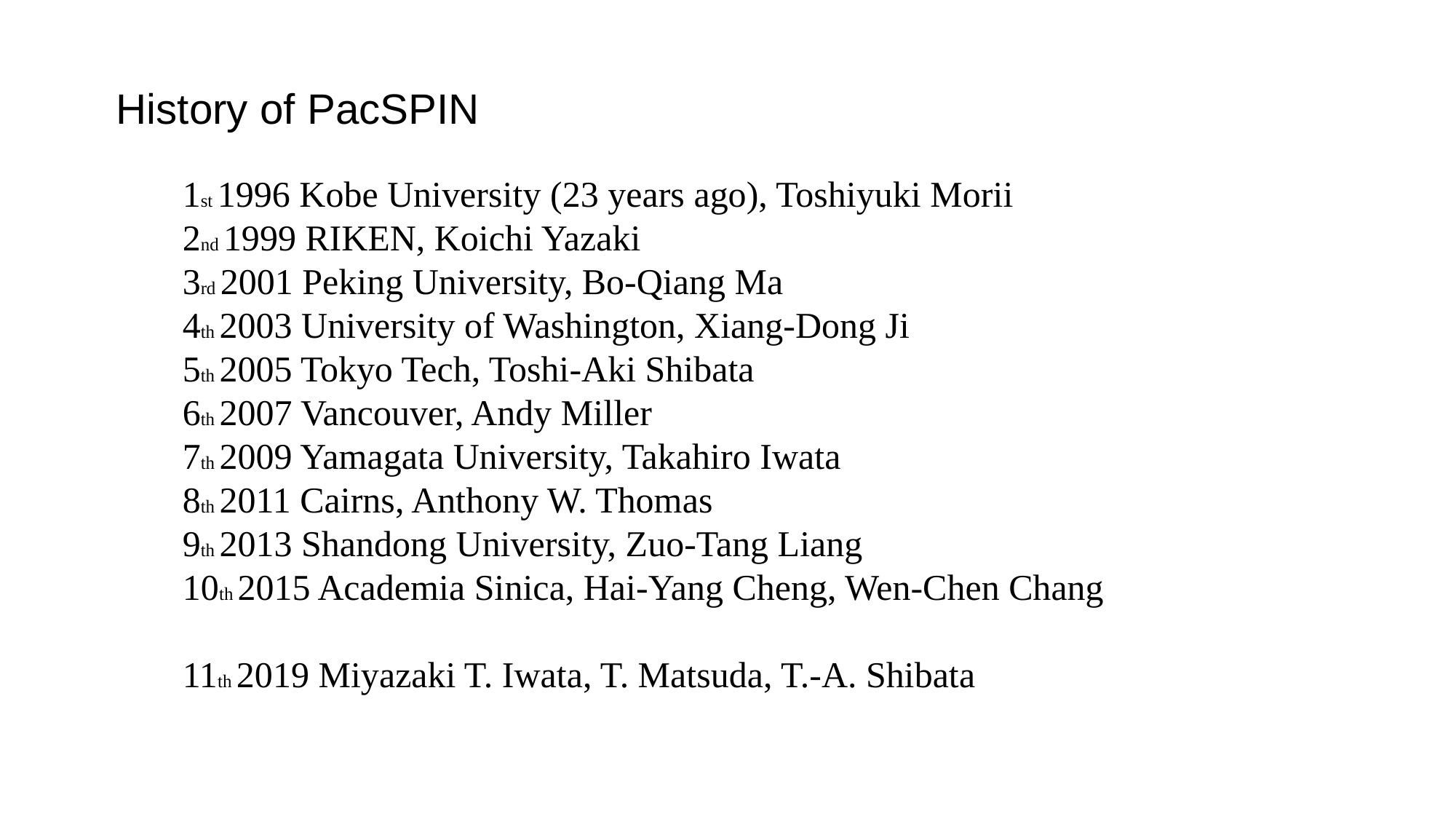

History of PacSPIN
1st 1996 Kobe University (23 years ago), Toshiyuki Morii
2nd 1999 RIKEN, Koichi Yazaki
3rd 2001 Peking University, Bo-Qiang Ma
4th 2003 University of Washington, Xiang-Dong Ji
5th 2005 Tokyo Tech, Toshi-Aki Shibata
6th 2007 Vancouver, Andy Miller
7th 2009 Yamagata University, Takahiro Iwata
8th 2011 Cairns, Anthony W. Thomas
9th 2013 Shandong University, Zuo-Tang Liang
10th 2015 Academia Sinica, Hai-Yang Cheng, Wen-Chen Chang

11th 2019 Miyazaki T. Iwata, T. Matsuda, T.-A. Shibata